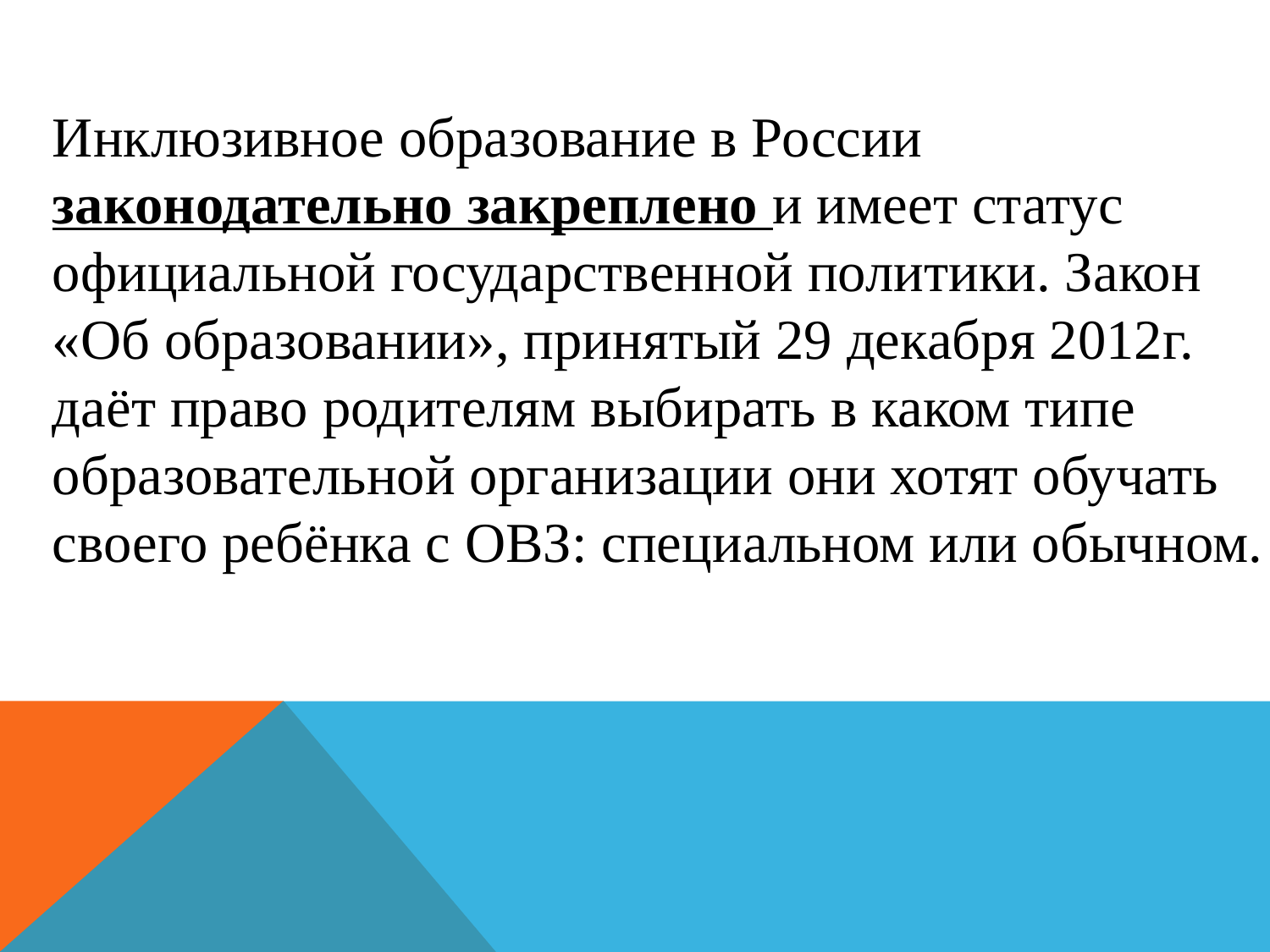

Инклюзивное образование в России
законодательно закреплено и имеет статус
официальной государственной политики. Закон
«Об образовании», принятый 29 декабря 2012г.
даёт право родителям выбирать в каком типе
образовательной организации они хотят обучать
своего ребёнка с ОВЗ: специальном или обычном.